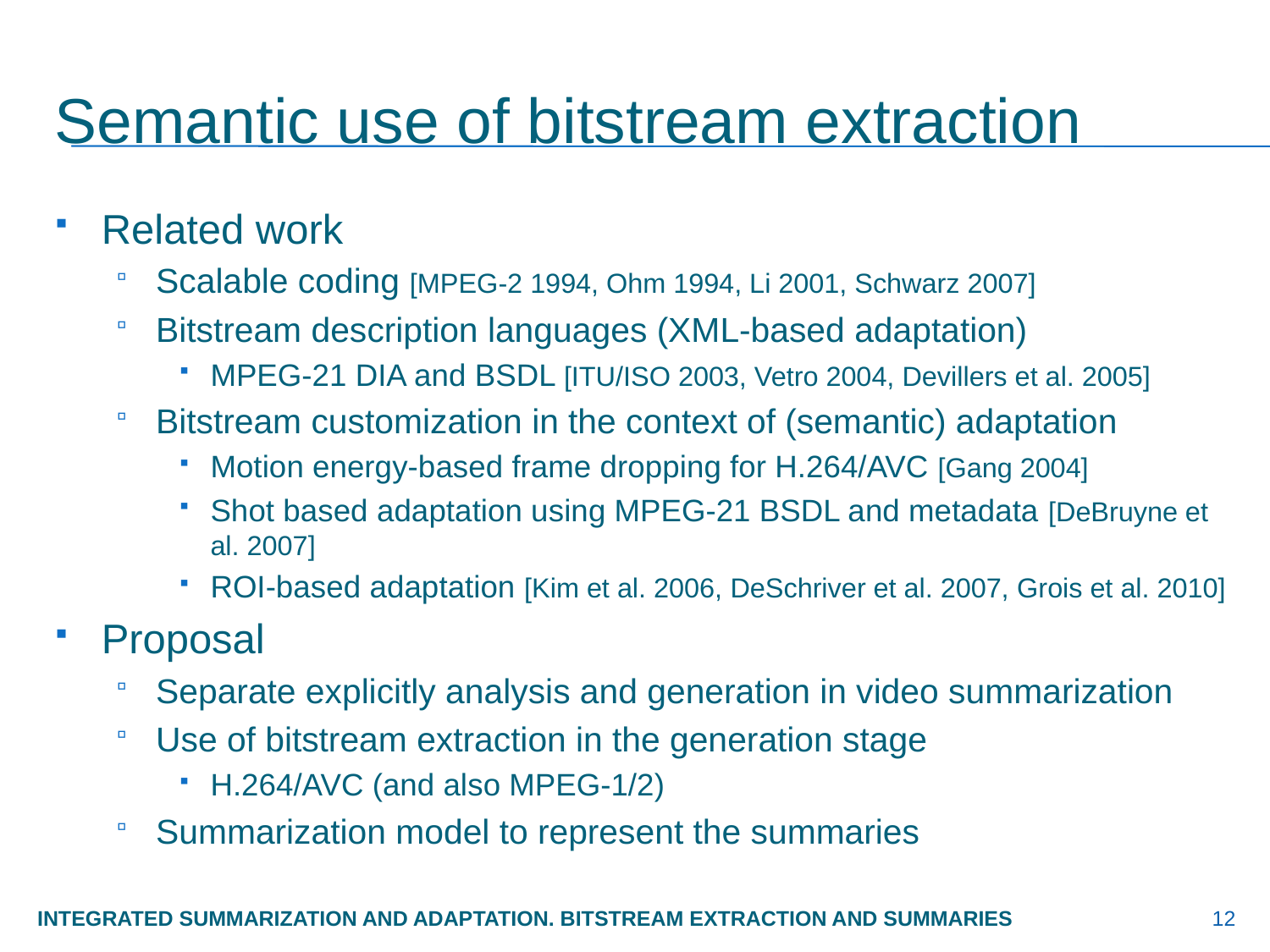

# Semantic use of bitstream extraction
Related work
Scalable coding [MPEG-2 1994, Ohm 1994, Li 2001, Schwarz 2007]
Bitstream description languages (XML-based adaptation)
MPEG-21 DIA and BSDL [ITU/ISO 2003, Vetro 2004, Devillers et al. 2005]
Bitstream customization in the context of (semantic) adaptation
Motion energy-based frame dropping for H.264/AVC [Gang 2004]
Shot based adaptation using MPEG-21 BSDL and metadata [DeBruyne et al. 2007]
ROI-based adaptation [Kim et al. 2006, DeSchriver et al. 2007, Grois et al. 2010]
Proposal
Separate explicitly analysis and generation in video summarization
Use of bitstream extraction in the generation stage
H.264/AVC (and also MPEG-1/2)
Summarization model to represent the summaries
Integrated summarization and adaptation. bitstream extraction and summaries
12